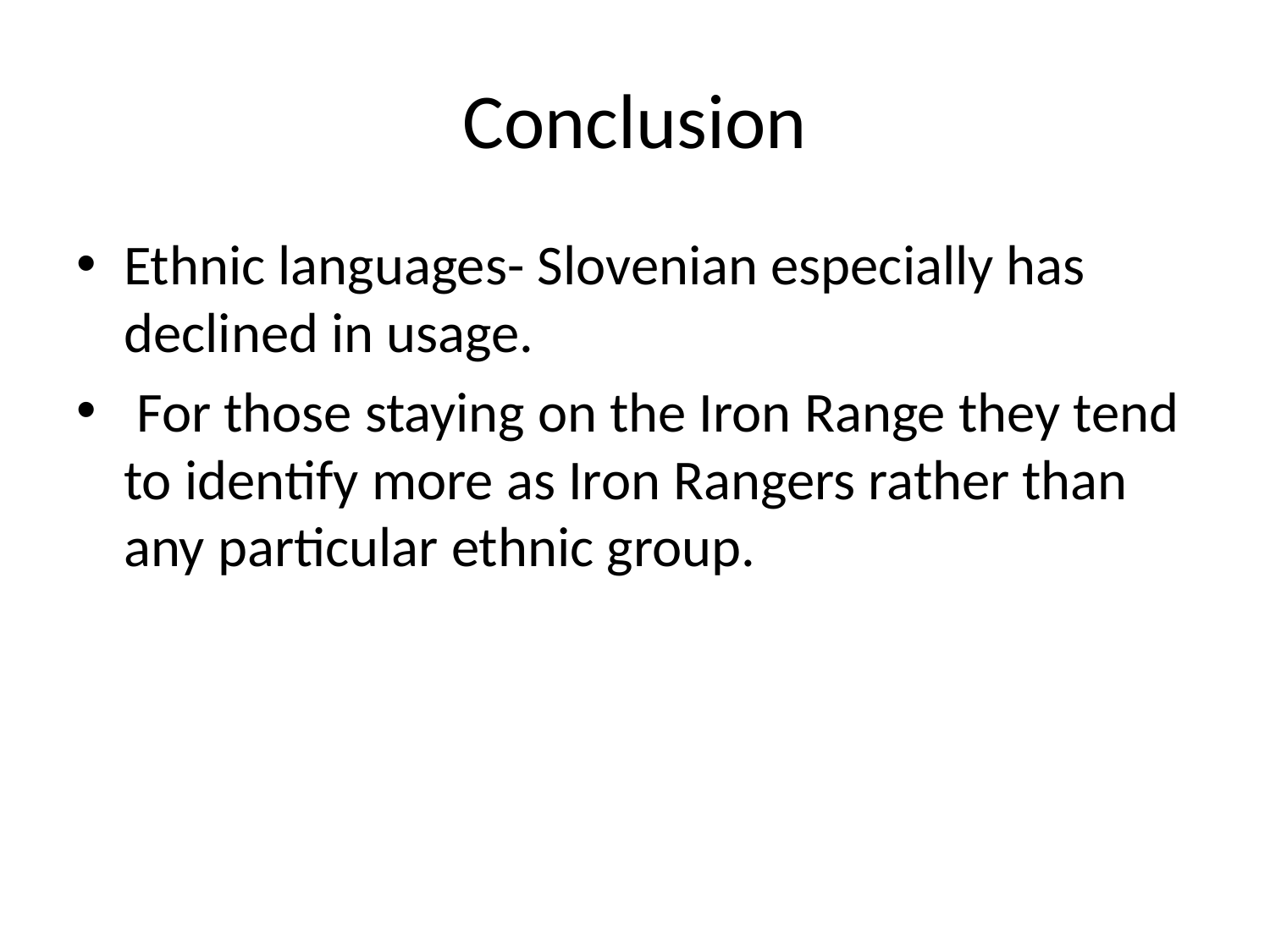

# Conclusion
Ethnic languages- Slovenian especially has declined in usage.
 For those staying on the Iron Range they tend to identify more as Iron Rangers rather than any particular ethnic group.